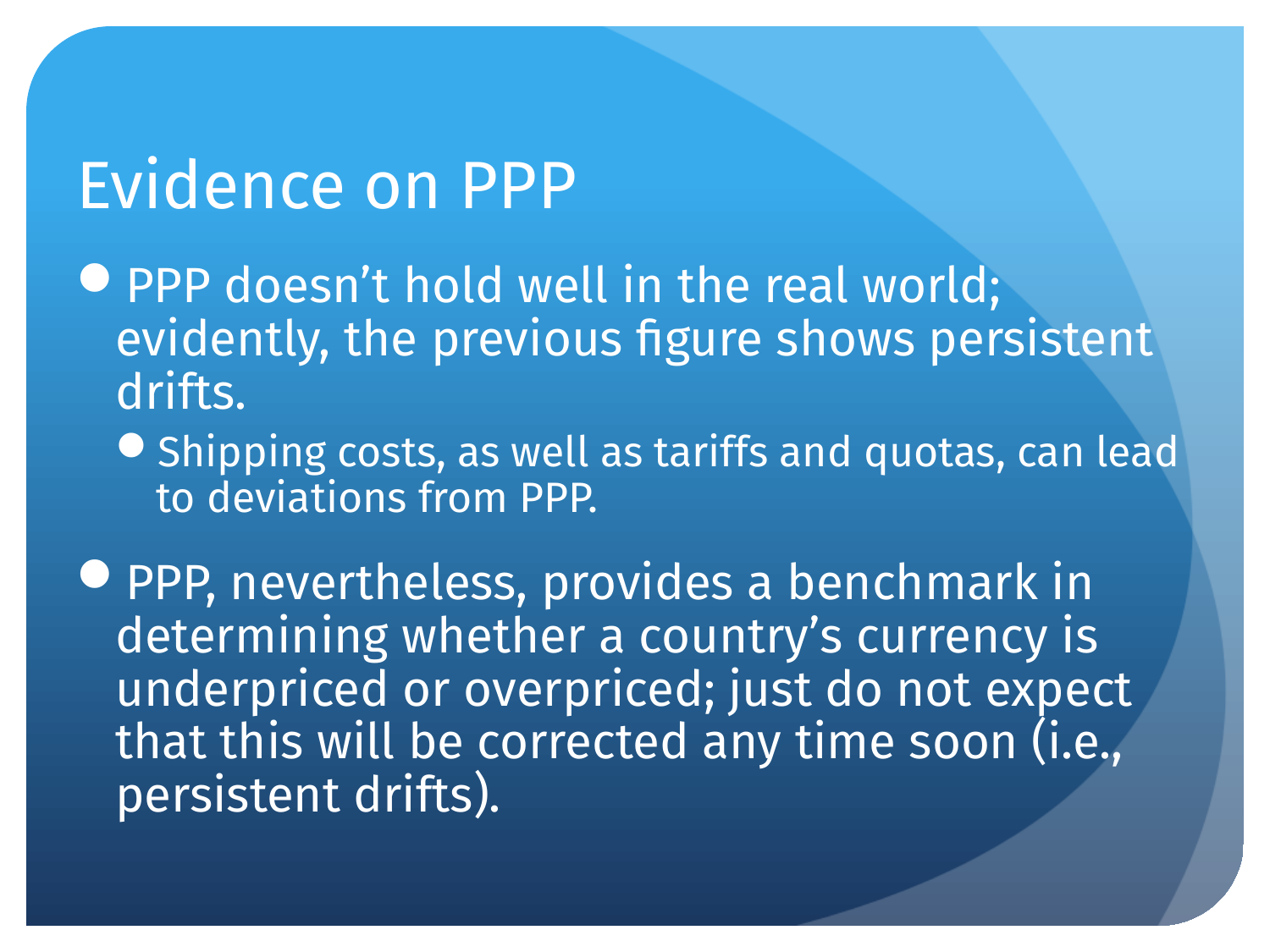

# Evidence on PPP
PPP doesn’t hold well in the real world; evidently, the previous figure shows persistent drifts.
Shipping costs, as well as tariffs and quotas, can lead to deviations from PPP.
PPP, nevertheless, provides a benchmark in determining whether a country’s currency is underpriced or overpriced; just do not expect that this will be corrected any time soon (i.e., persistent drifts).